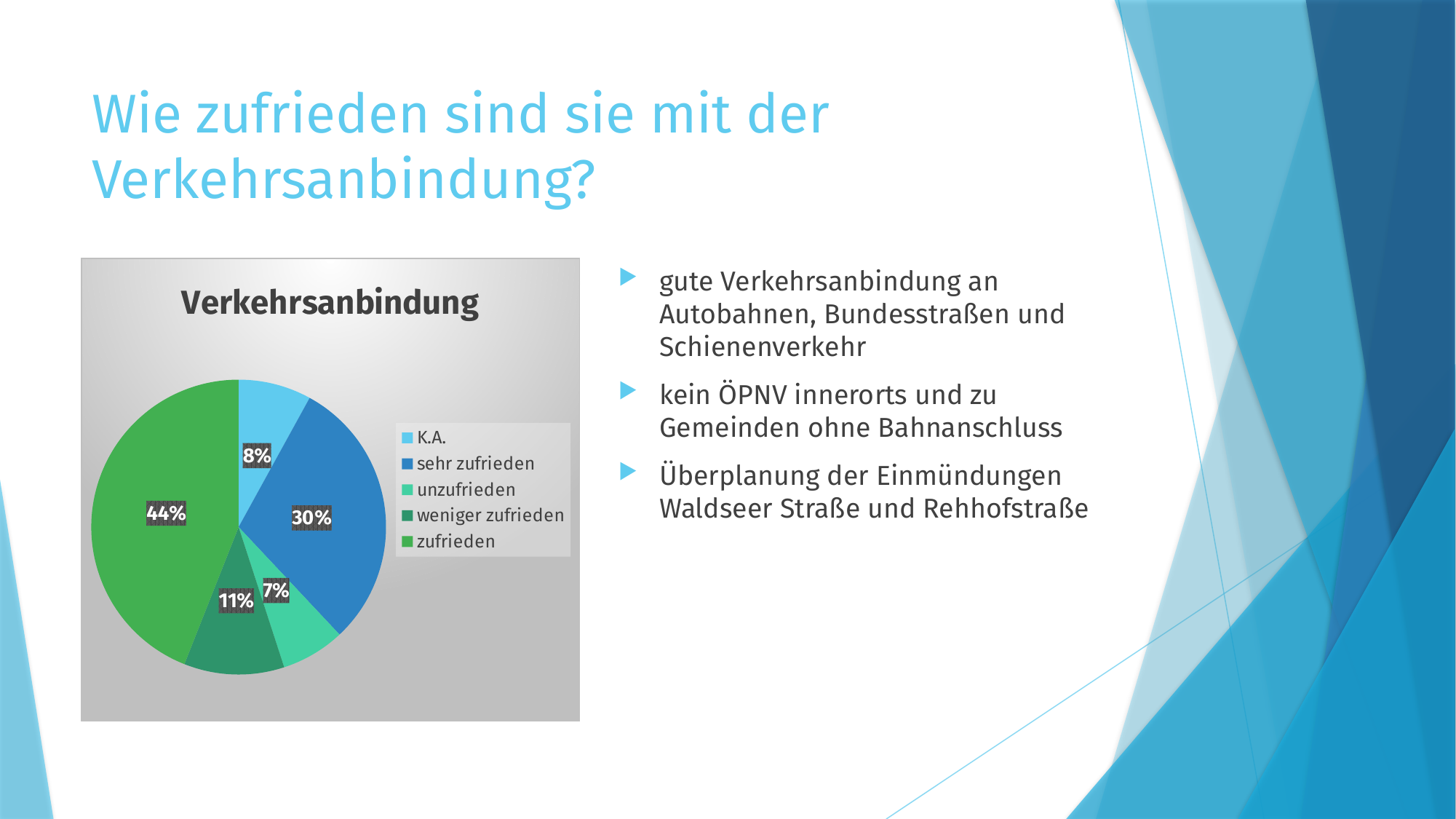

# Wie zufrieden sind sie mit der Verkehrsanbindung?

### Chart: Verkehrsanbindung

| Category |  |
|---|---|
| K.A. | 0.08000000000000002 |
| sehr zufrieden | 0.30000000000000004 |
| unzufrieden | 0.07000000000000002 |
| weniger zufrieden | 0.11 |
| zufrieden | 0.44 |

### Chart: Verkehrsanbindung

| Category |
|---|
gute Verkehrsanbindung an Autobahnen, Bundesstraßen und Schienenverkehr
kein ÖPNV innerorts und zu Gemeinden ohne Bahnanschluss
Überplanung der Einmündungen Waldseer Straße und Rehhofstraße